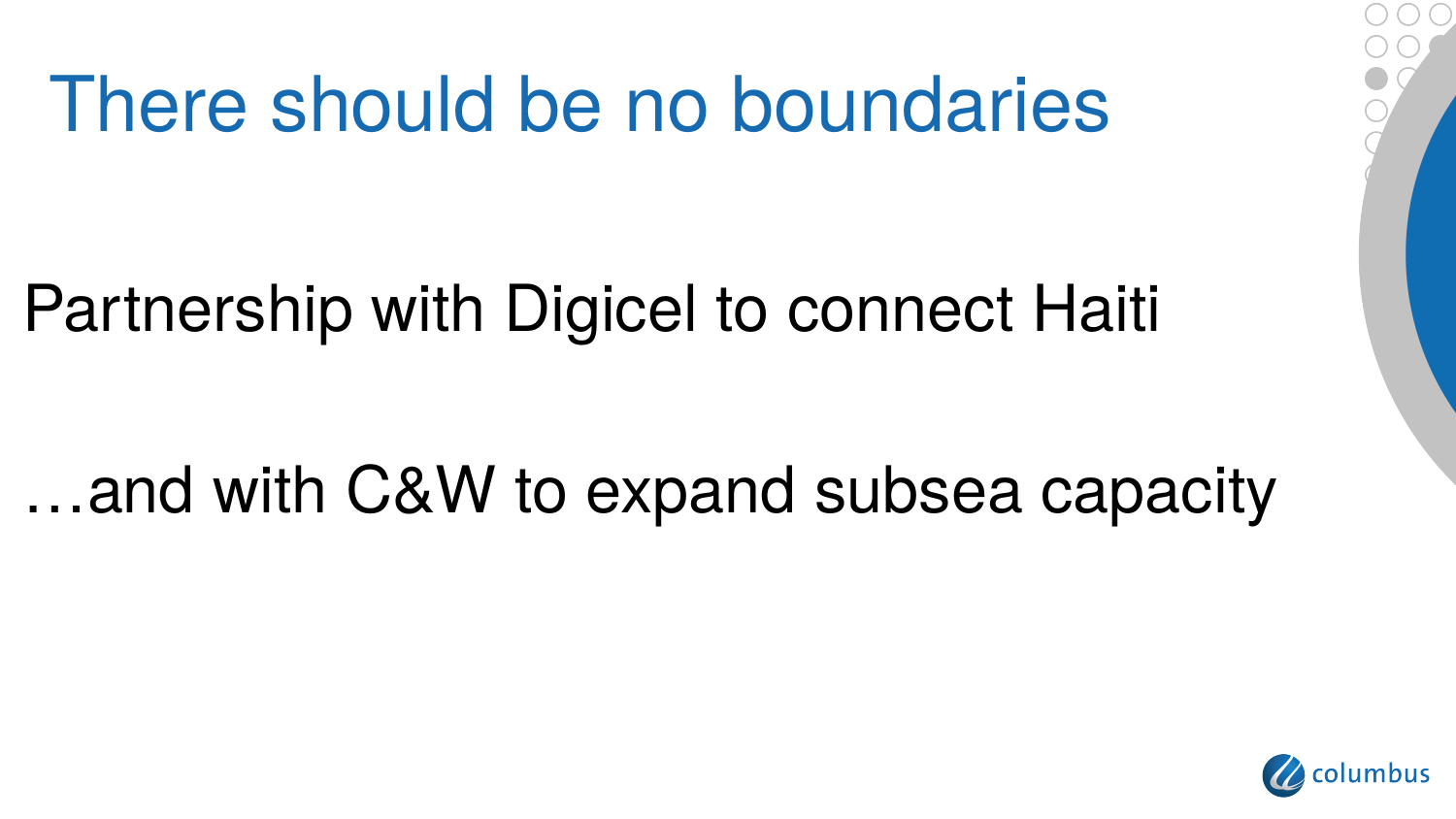

# There should be no boundaries

Partnership with Digicel to connect Haiti

…and with C&W to expand subsea capacity